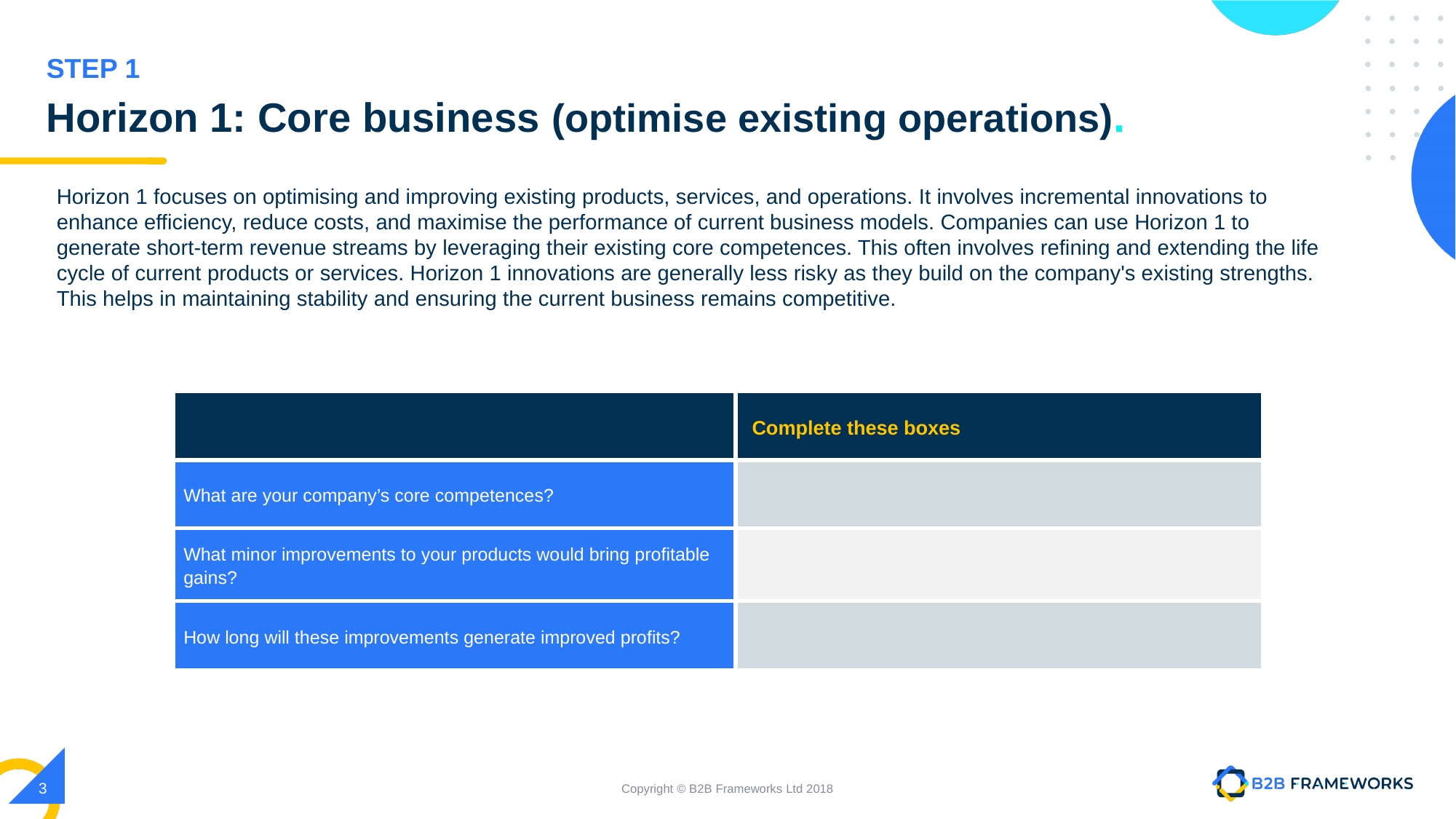

# Horizon 1: Core business (optimise existing operations).
Horizon 1 focuses on optimising and improving existing products, services, and operations. It involves incremental innovations to enhance efficiency, reduce costs, and maximise the performance of current business models. Companies can use Horizon 1 to generate short-term revenue streams by leveraging their existing core competences. This often involves refining and extending the life cycle of current products or services. Horizon 1 innovations are generally less risky as they build on the company's existing strengths. This helps in maintaining stability and ensuring the current business remains competitive.
|  | Complete these boxes |
| --- | --- |
| What are your company’s core competences? |  |
| What minor improvements to your products would bring profitable gains? |  |
| How long will these improvements generate improved profits? |  |
3
Copyright © B2B Frameworks Ltd 2018